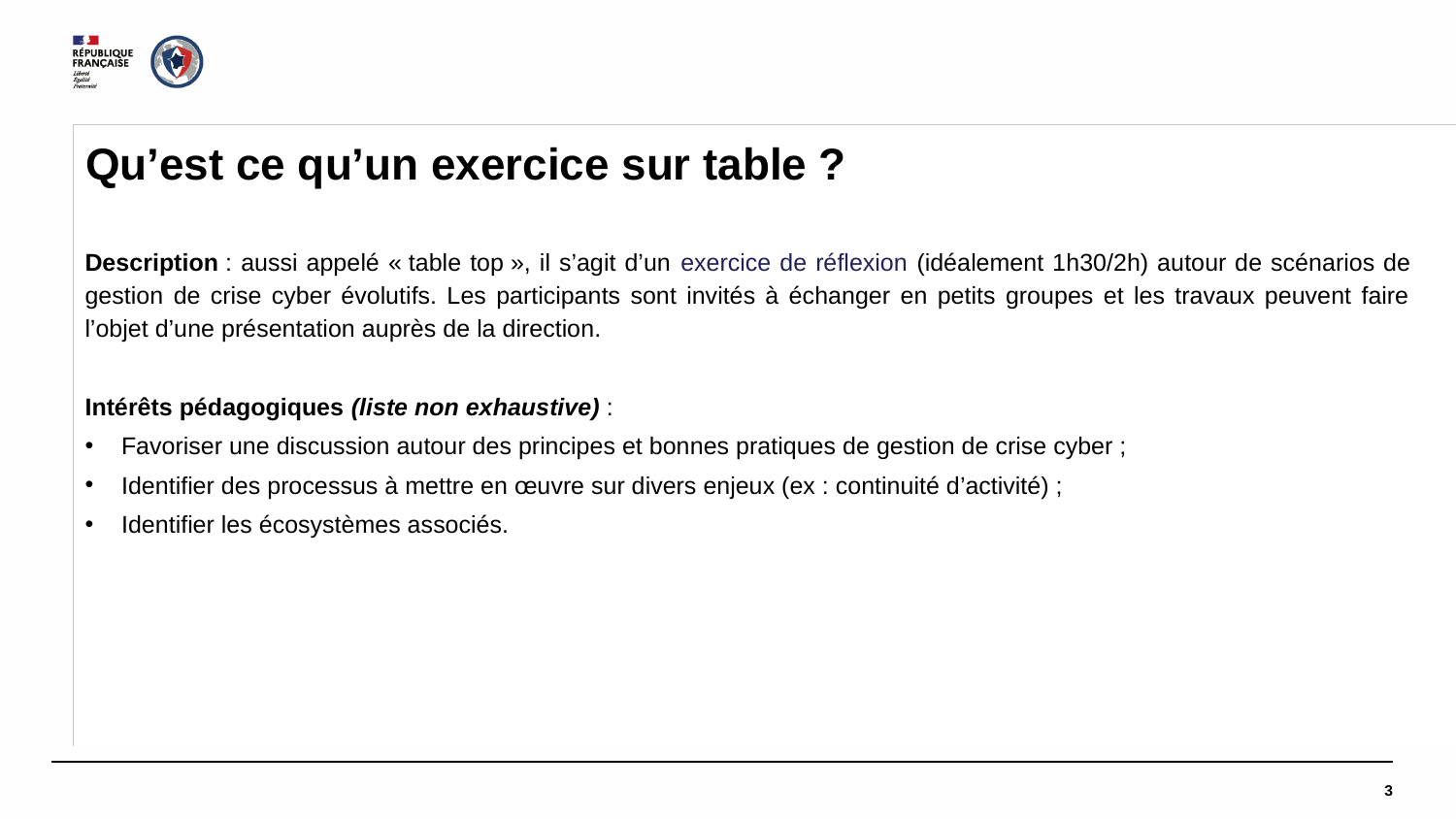

# Qu’est ce qu’un exercice sur table ?
Description : aussi appelé « table top », il s’agit d’un exercice de réflexion (idéalement 1h30/2h) autour de scénarios de gestion de crise cyber évolutifs. Les participants sont invités à échanger en petits groupes et les travaux peuvent faire l’objet d’une présentation auprès de la direction.

Intérêts pédagogiques (liste non exhaustive) :
Favoriser une discussion autour des principes et bonnes pratiques de gestion de crise cyber ;
Identifier des processus à mettre en œuvre sur divers enjeux (ex : continuité d’activité) ;
Identifier les écosystèmes associés.

3